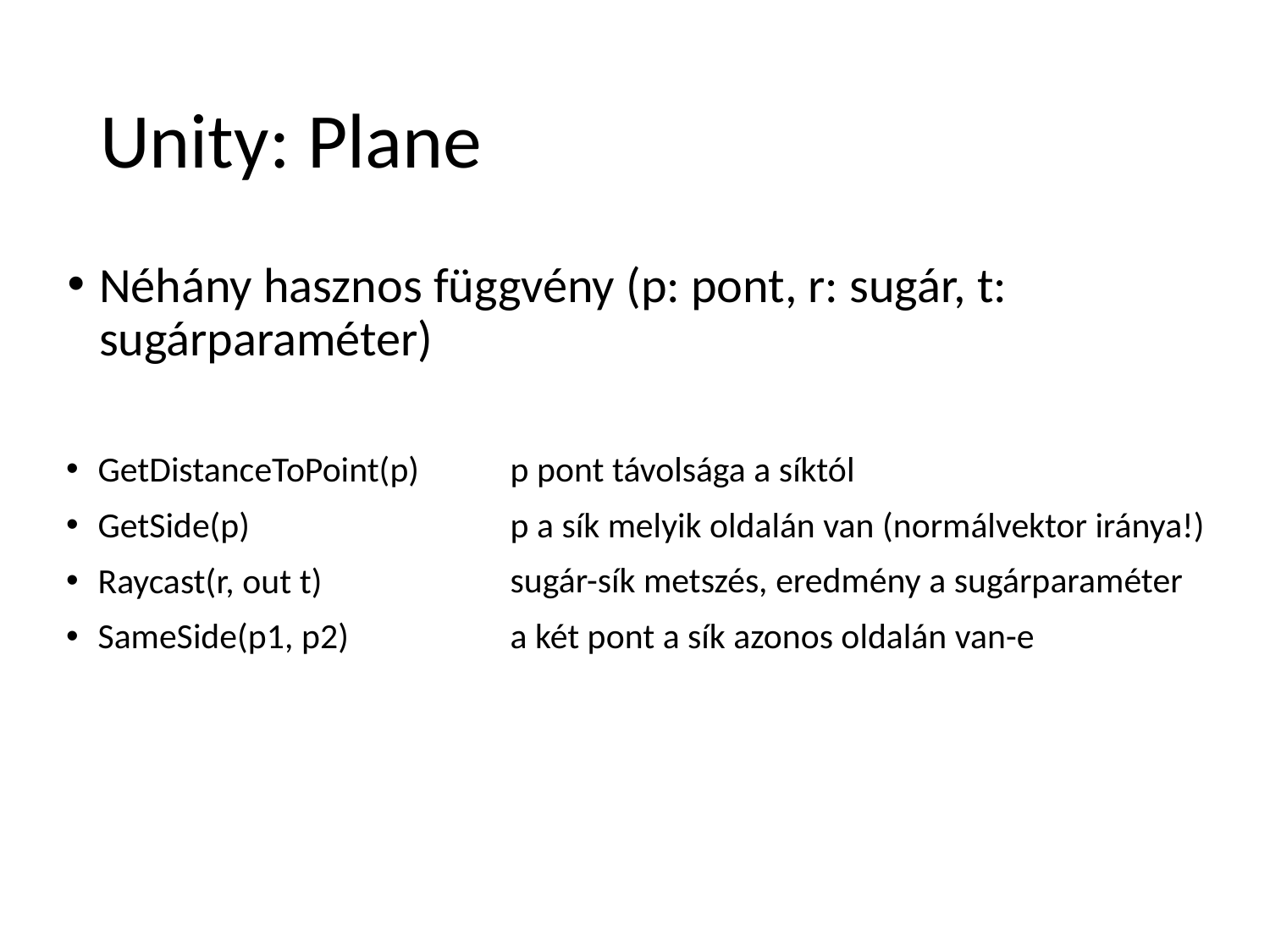

# Unity: Plane
Néhány hasznos függvény (p: pont, r: sugár, t: sugárparaméter)
GetDistanceToPoint(p)
GetSide(p)
Raycast(r, out t)
SameSide(p1, p2)
p pont távolsága a síktól
p a sík melyik oldalán van (normálvektor iránya!)
sugár-sík metszés, eredmény a sugárparaméter
a két pont a sík azonos oldalán van-e